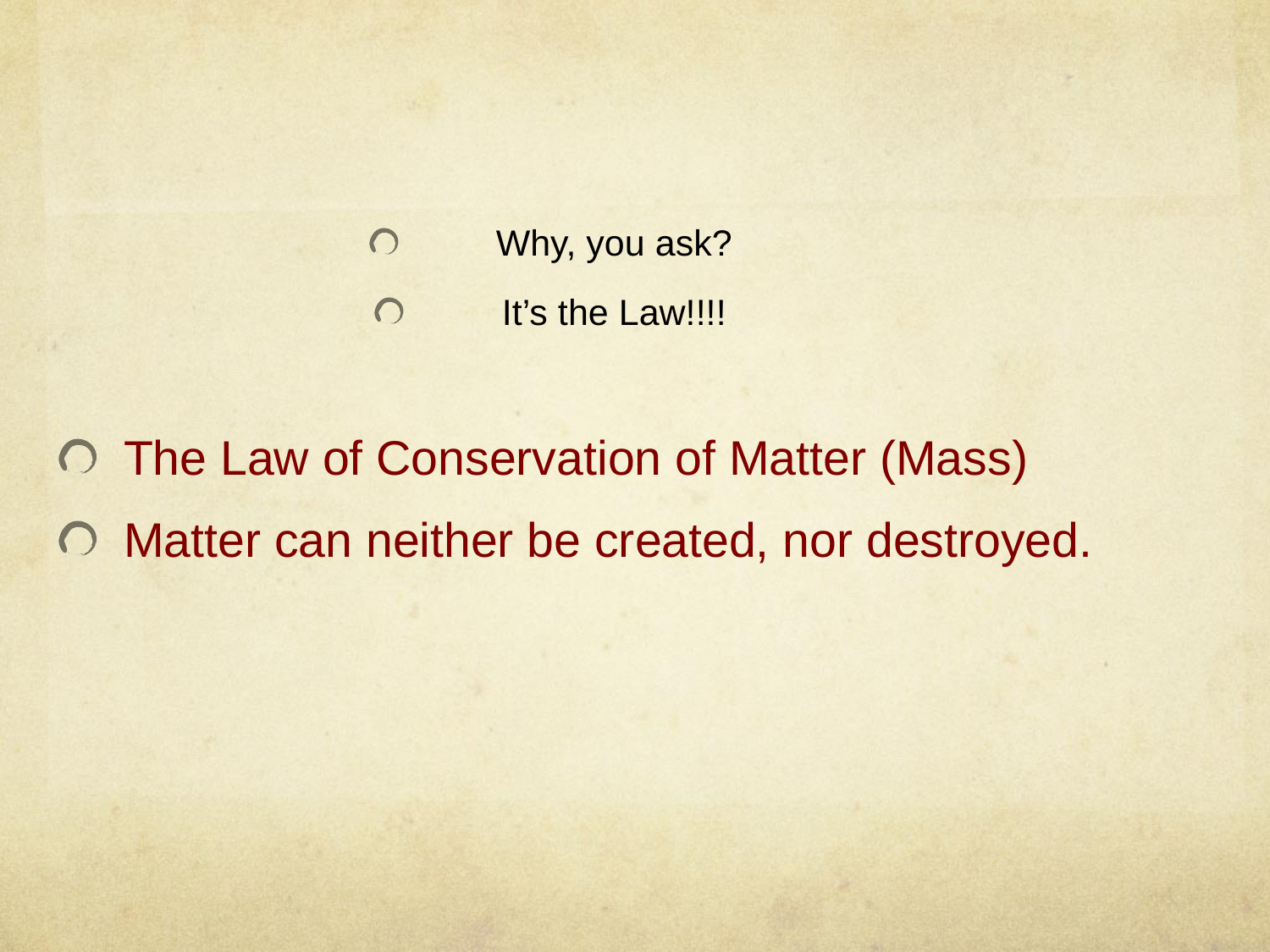

Why, you ask?
It’s the Law!!!!

The Law of Conservation of Matter (Mass)
Matter can neither be created, nor destroyed.